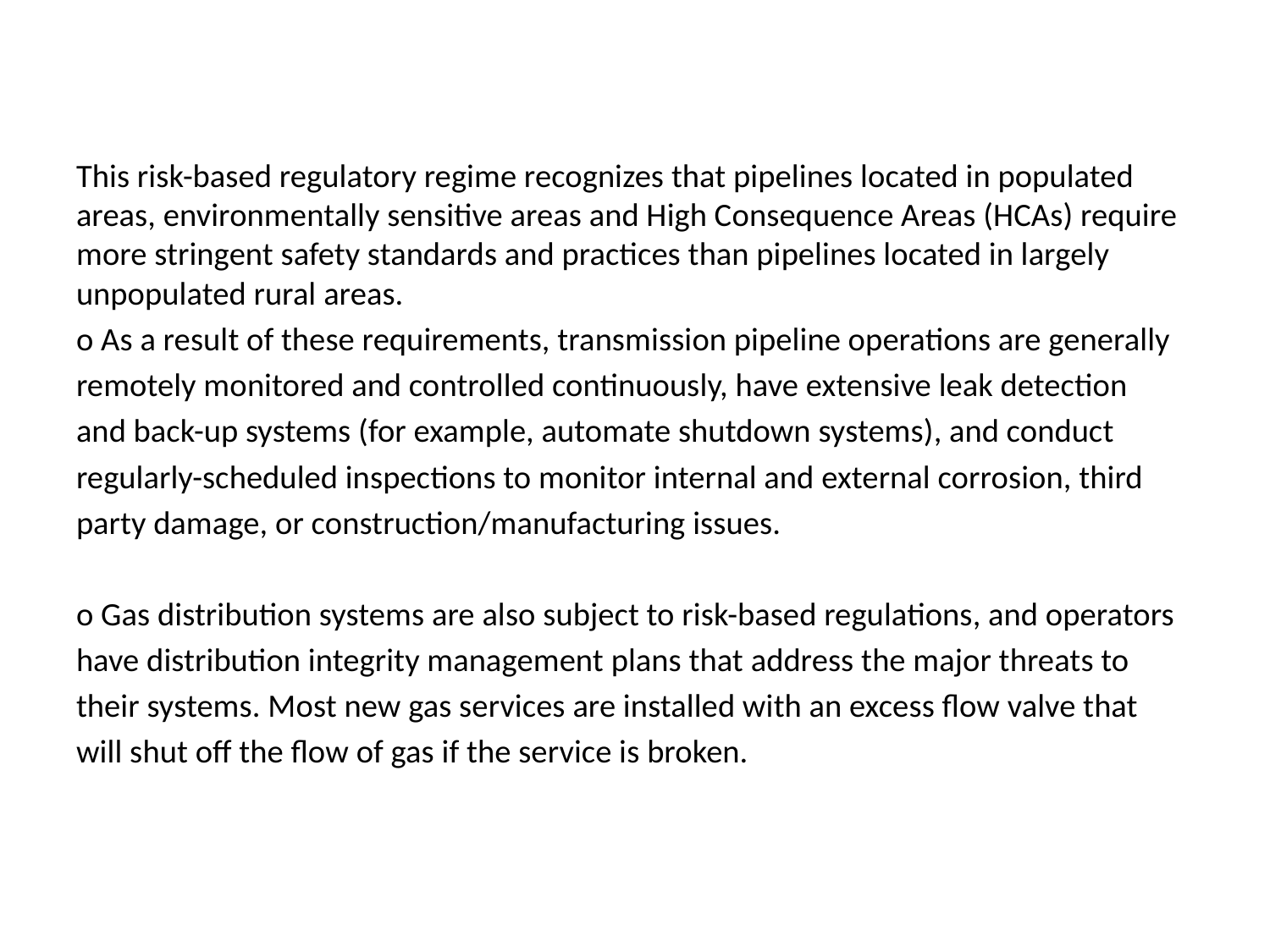

This risk-based regulatory regime recognizes that pipelines located in populated areas, environmentally sensitive areas and High Consequence Areas (HCAs) require more stringent safety standards and practices than pipelines located in largely unpopulated rural areas.
o As a result of these requirements, transmission pipeline operations are generally
remotely monitored and controlled continuously, have extensive leak detection
and back-up systems (for example, automate shutdown systems), and conduct
regularly-scheduled inspections to monitor internal and external corrosion, third
party damage, or construction/manufacturing issues.

o Gas distribution systems are also subject to risk-based regulations, and operators
have distribution integrity management plans that address the major threats to
their systems. Most new gas services are installed with an excess flow valve that
will shut off the flow of gas if the service is broken.